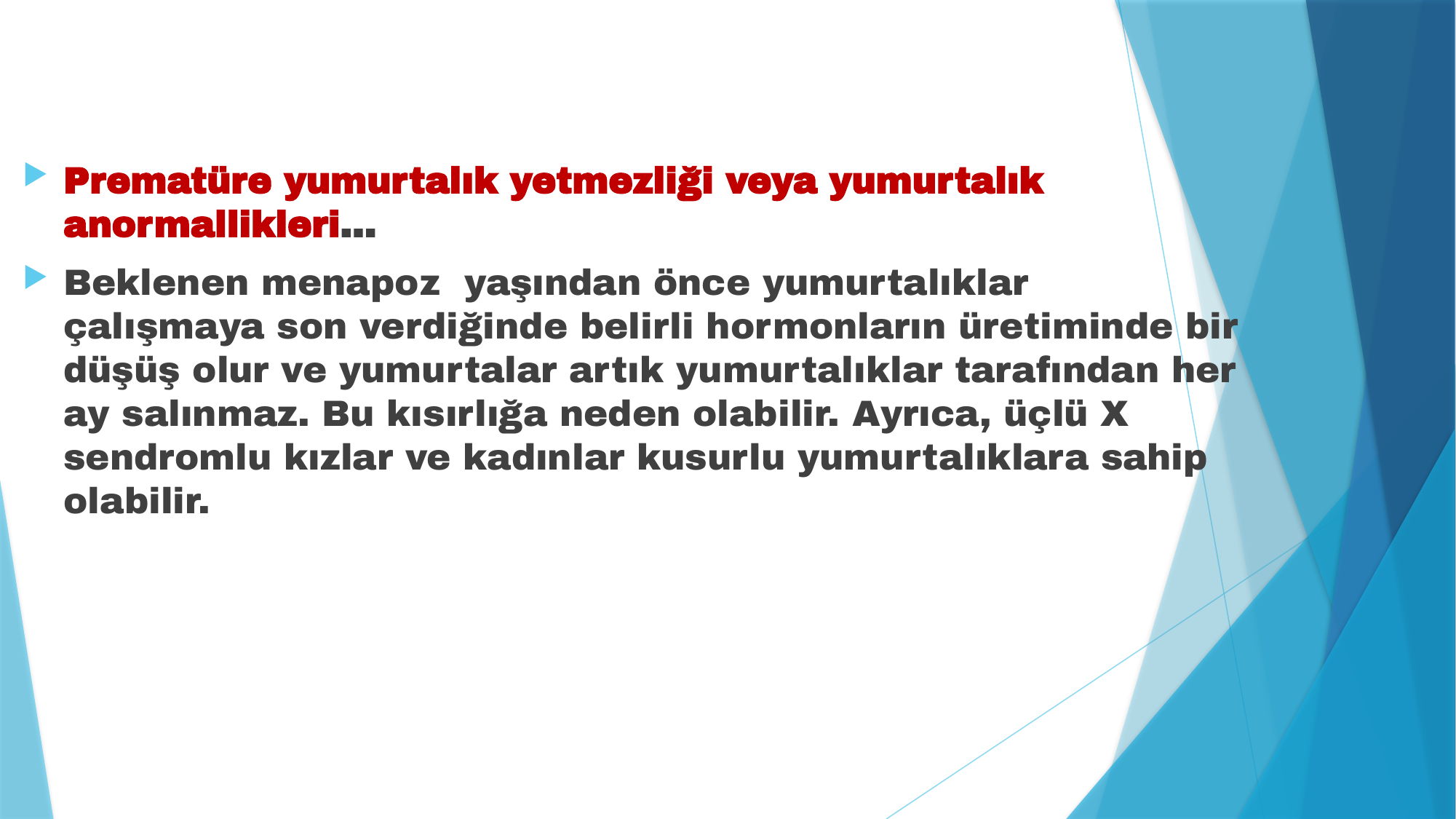

Prematüre yumurtalık yetmezliği veya yumurtalık anormallikleri...
Beklenen menapoz  yaşından önce yumurtalıklar çalışmaya son verdiğinde belirli hormonların üretiminde bir düşüş olur ve yumurtalar artık yumurtalıklar tarafından her ay salınmaz. Bu kısırlığa neden olabilir. Ayrıca, üçlü X sendromlu kızlar ve kadınlar kusurlu yumurtalıklara sahip olabilir.